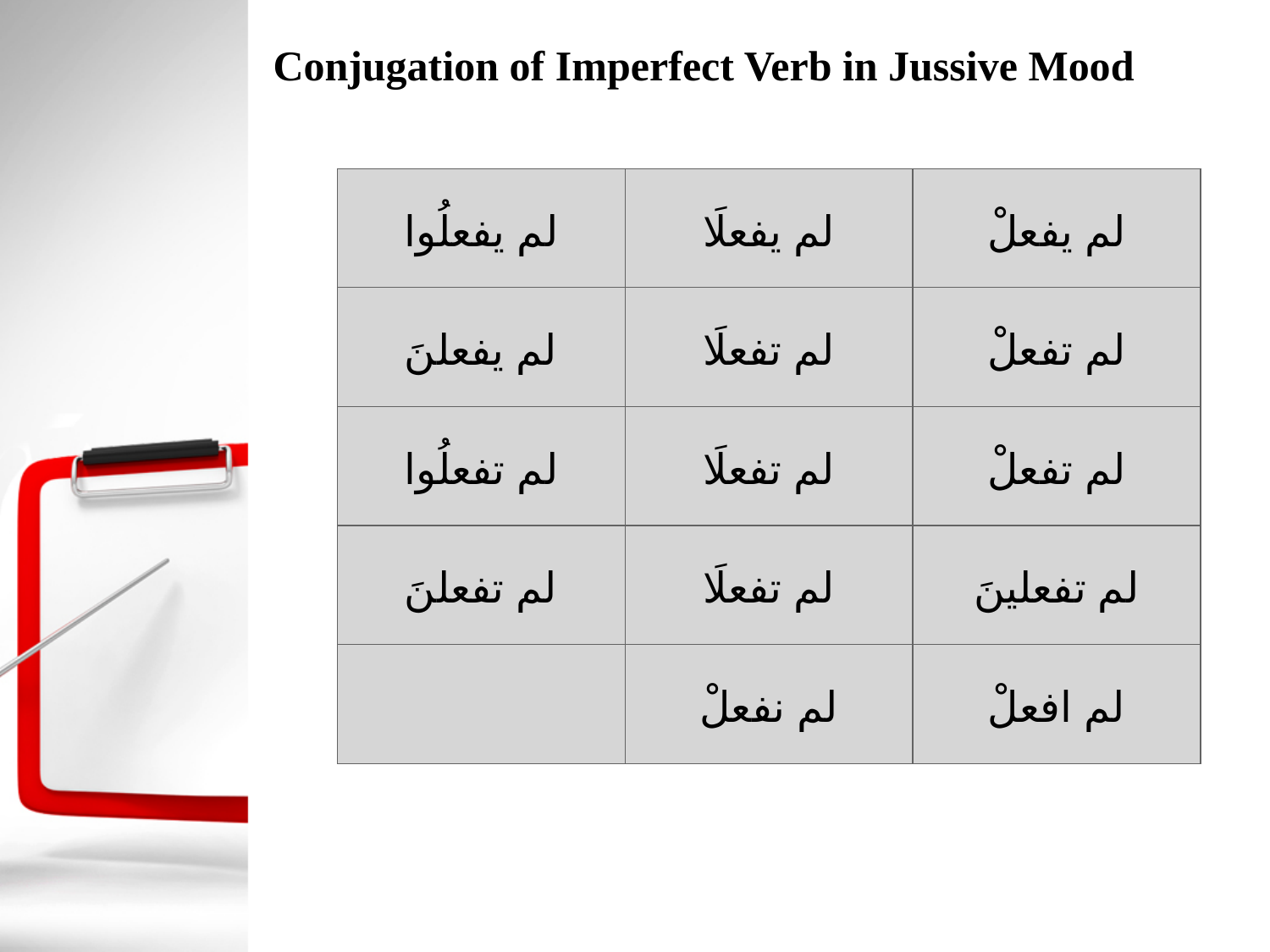

Conjugation of Imperfect Verb in Jussive Mood
| لم يفعلُوا | لم يفعلَا | لم يفعلْ |
| --- | --- | --- |
| لم يفعلنَ | لم تفعلَا | لم تفعلْ |
| لم تفعلُوا | لم تفعلَا | لم تفعلْ |
| لم تفعلنَ | لم تفعلَا | لم تفعلينَ |
|  | لم نفعلْ | لم افعلْ |